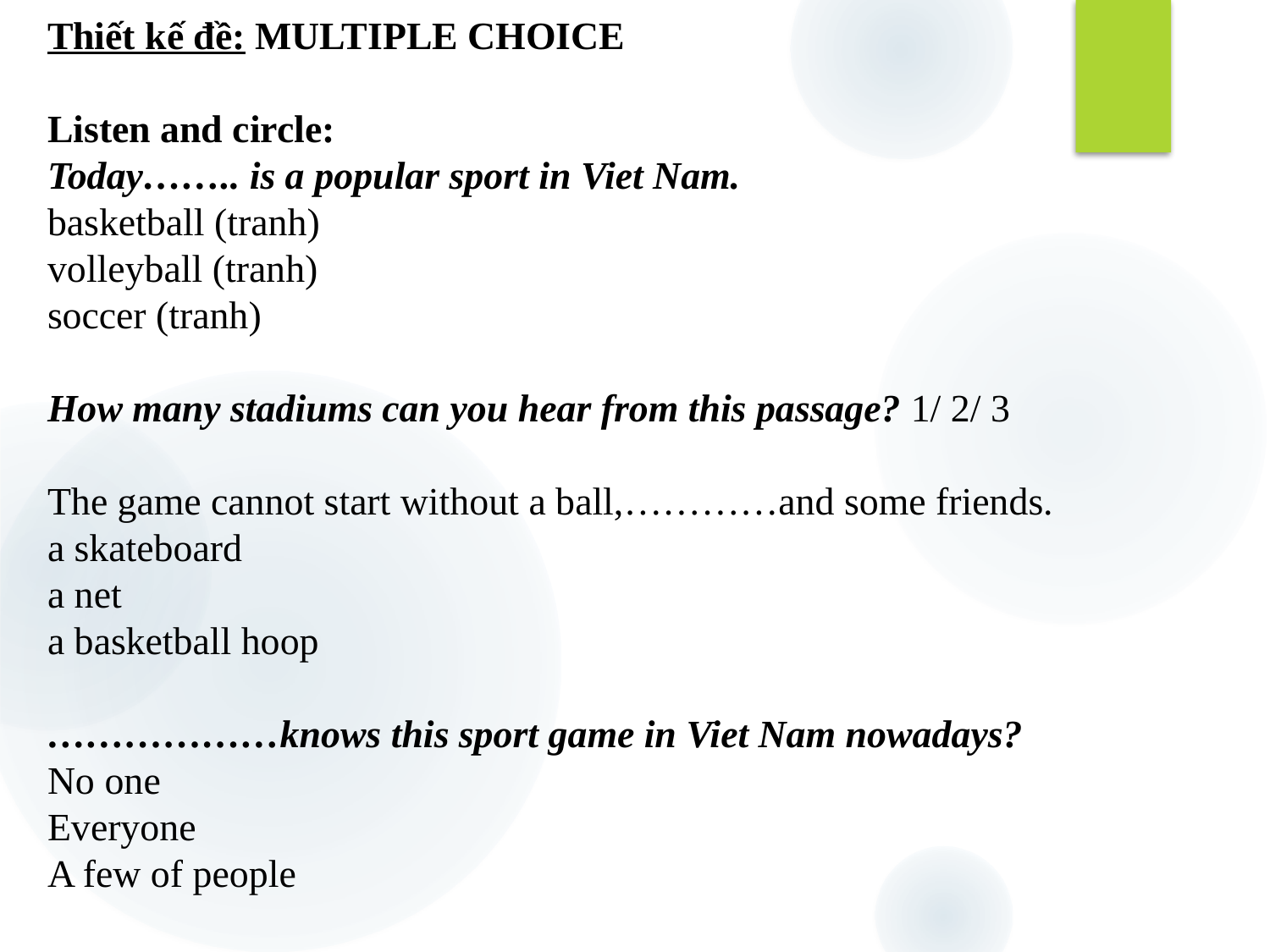

Thiết kế đề: MULTIPLE CHOICE

Listen and circle:
Today…….. is a popular sport in Viet Nam.
basketball (tranh)
volleyball (tranh)
soccer (tranh)

How many stadiums can you hear from this passage? 1/ 2/ 3

The game cannot start without a ball,…………and some friends.
a skateboard
a net
a basketball hoop

………………knows this sport game in Viet Nam nowadays?
No one
Everyone
A few of people